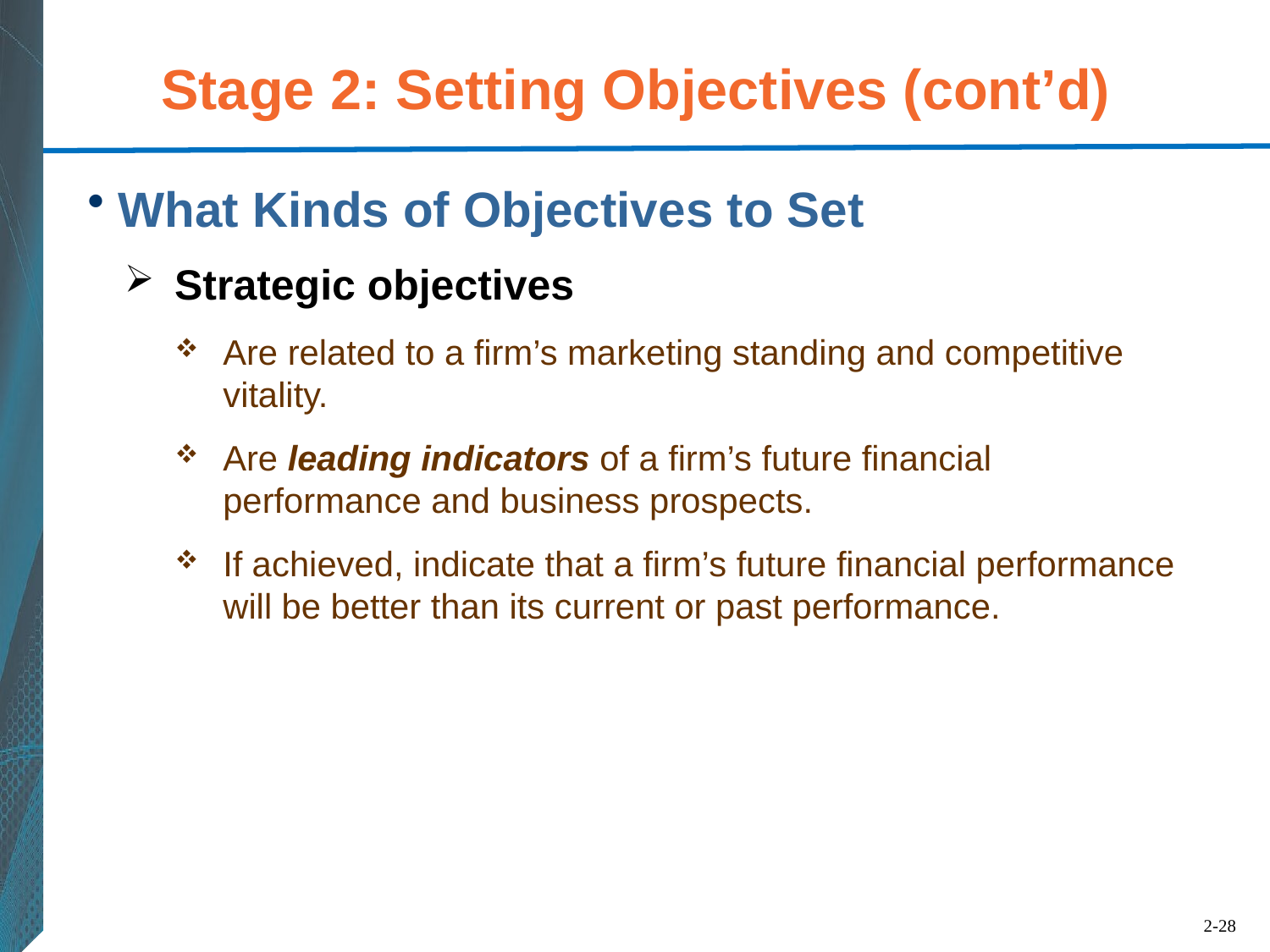

# Stage 2: Setting Objectives (cont’d)
What Kinds of Objectives to Set
Strategic objectives
Are related to a firm’s marketing standing and competitive vitality.
Are leading indicators of a firm’s future financial performance and business prospects.
If achieved, indicate that a firm’s future financial performance will be better than its current or past performance.